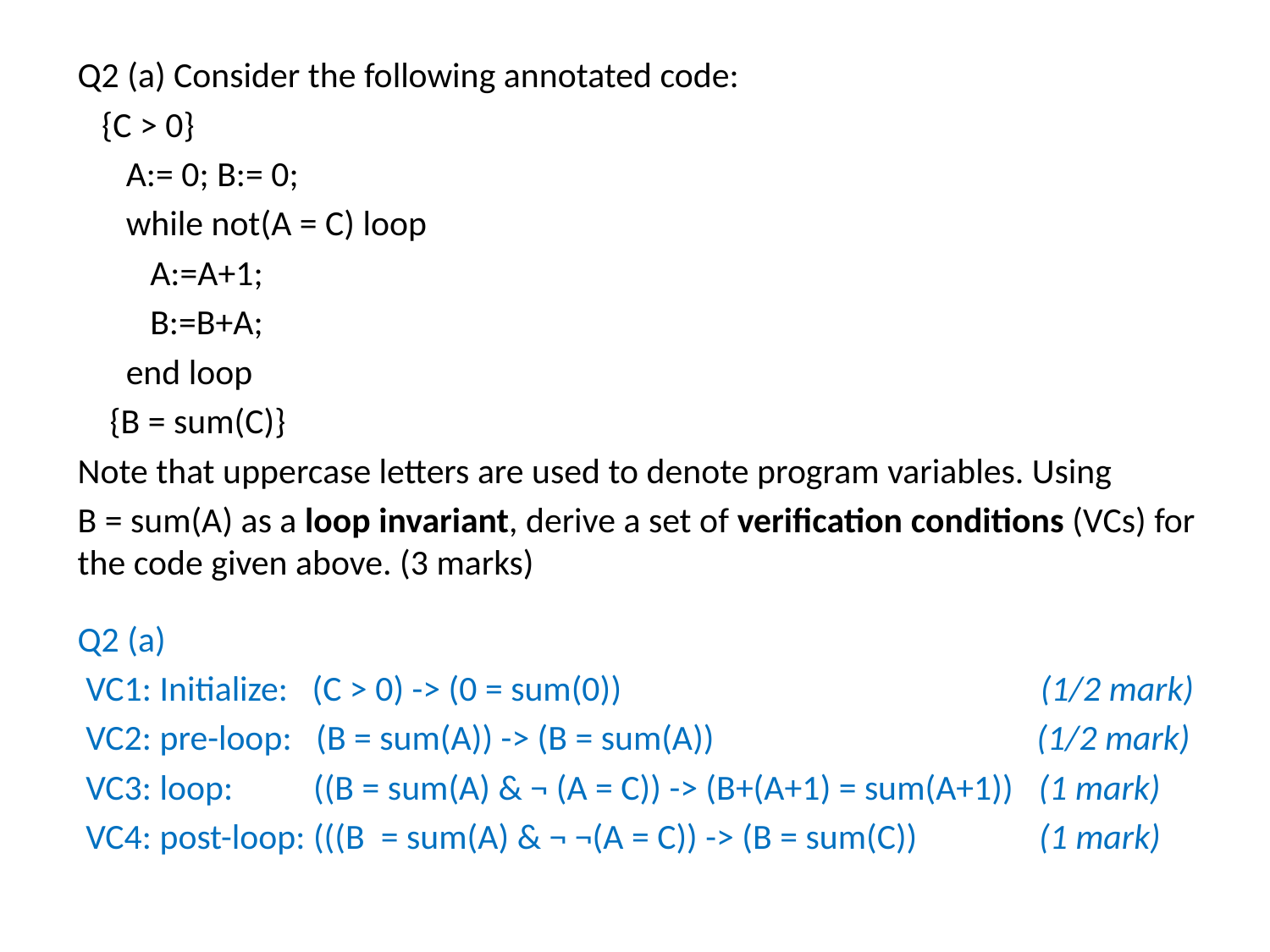

Q2 (a) Consider the following annotated code:
   {C > 0}
      A:= 0; B:= 0;
      while not(A = C) loop
         A:=A+1;
         B:=B+A;
      end loop
    {B = sum(C)}
Note that uppercase letters are used to denote program variables. Using
B = sum(A) as a loop invariant, derive a set of verification conditions (VCs) for the code given above. (3 marks)

Q2 (a)
 VC1: Initialize:   (C > 0) -> (0 = sum(0))                                                    (1/2 mark)
 VC2: pre-loop:   (B = sum(A)) -> (B = sum(A))                                        (1/2 mark)
 VC3: loop:          ((B = sum(A) & ¬ (A = C)) -> (B+(A+1) = sum(A+1))   (1 mark)
 VC4: post-loop: (((B  = sum(A) & ¬ ¬(A = C)) -> (B = sum(C))               (1 mark)